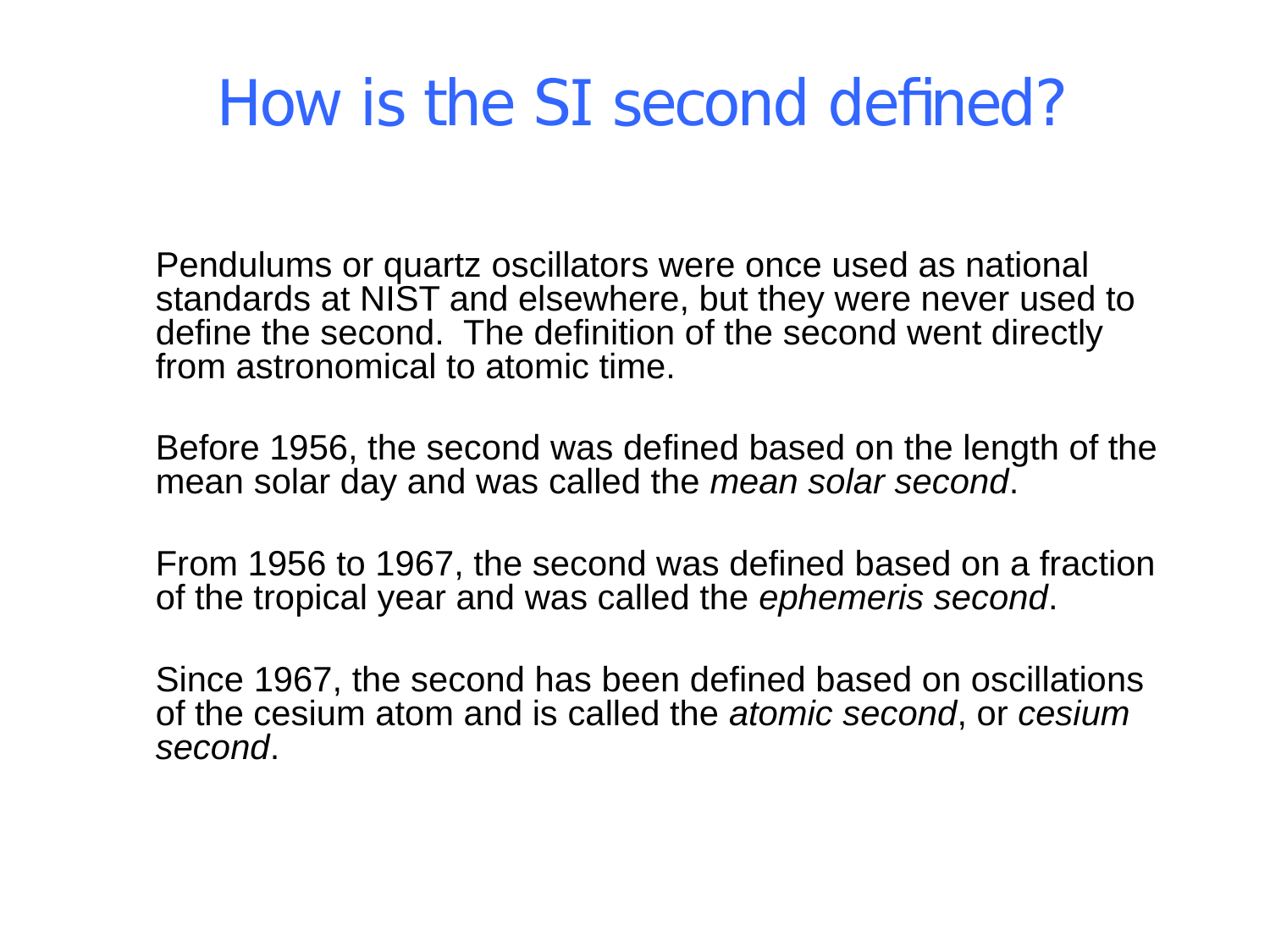

# How is the SI second defined?
Pendulums or quartz oscillators were once used as national standards at NIST and elsewhere, but they were never used to define the second.  The definition of the second went directly from astronomical to atomic time.

Before 1956, the second was defined based on the length of the mean solar day and was called the mean solar second.

From 1956 to 1967, the second was defined based on a fraction of the tropical year and was called the ephemeris second.

Since 1967, the second has been defined based on oscillations of the cesium atom and is called the atomic second, or cesium second.